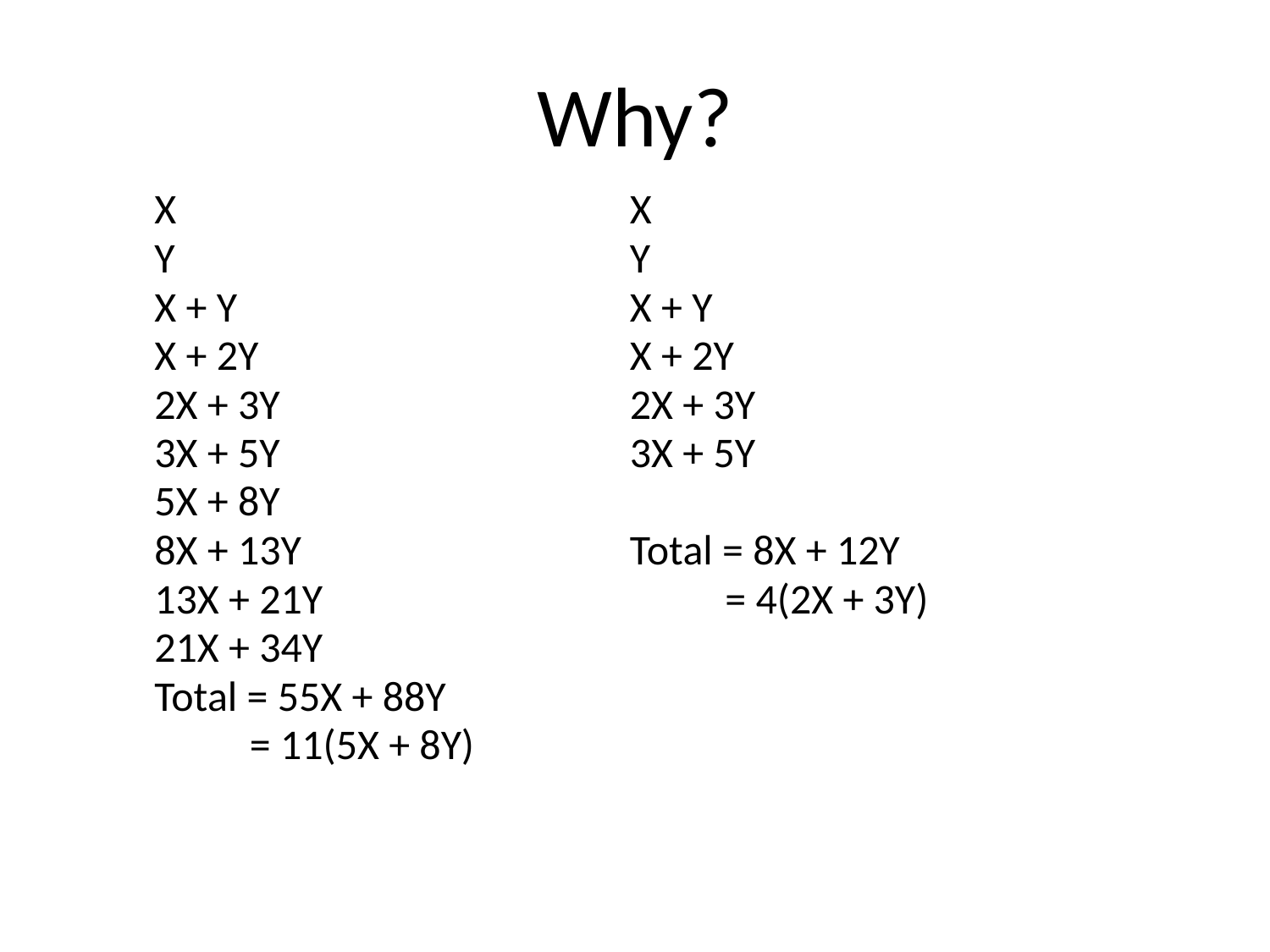

Why?

| X Y X + Y X + 2Y  2X + 3Y  3X + 5Y  5X + 8Y  8X + 13Y  13X + 21Y 21X + 34Y Total = 55X + 88Y = 11(5X + 8Y) | X Y X + Y X + 2Y  2X + 3Y  3X + 5Y    Total = 8X + 12Y = 4(2X + 3Y) |
| --- | --- |